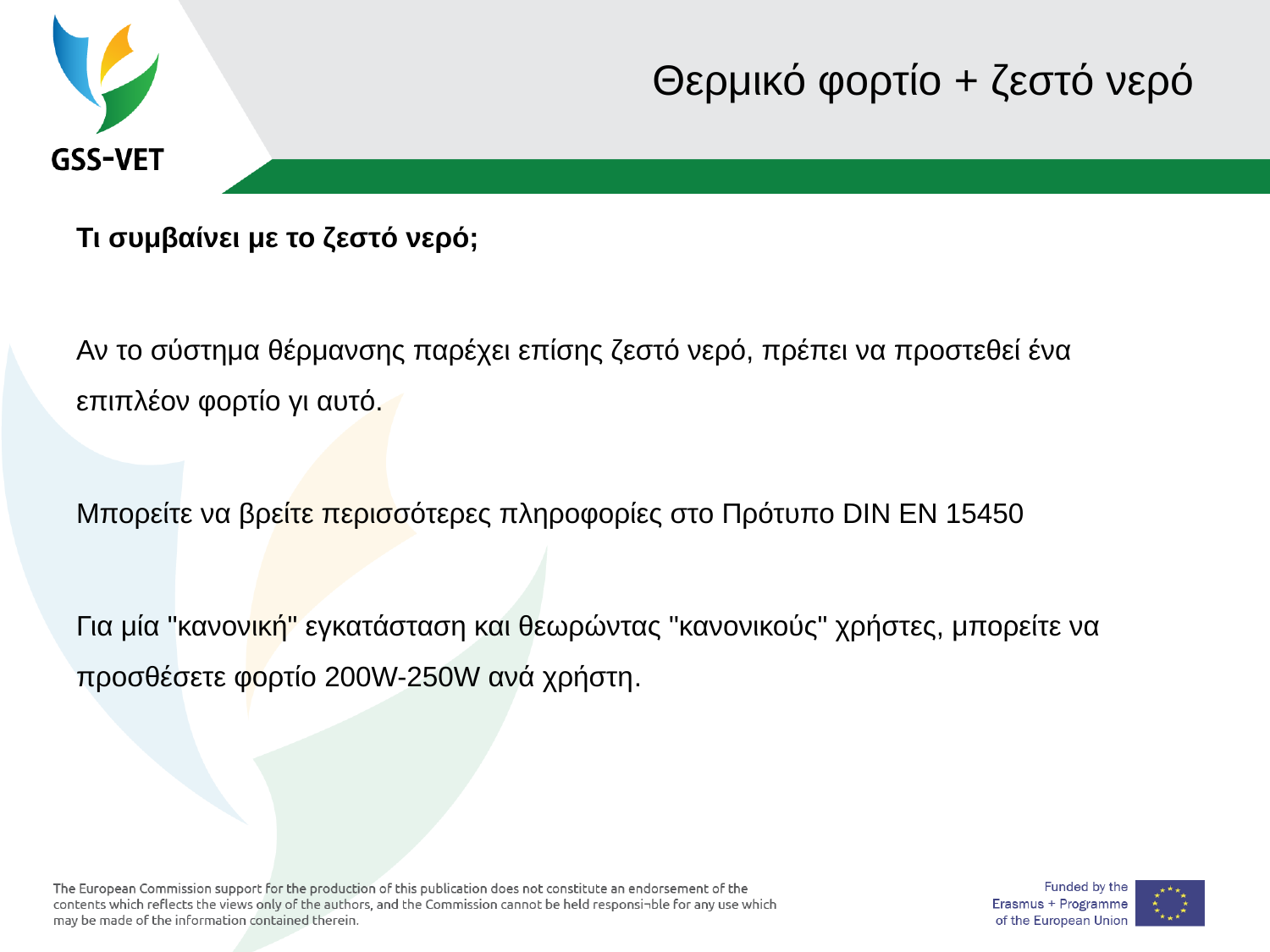

# Θερμικό φορτίο + ζεστό νερό
Τι συμβαίνει με το ζεστό νερό;

Αν το σύστημα θέρμανσης παρέχει επίσης ζεστό νερό, πρέπει να προστεθεί ένα επιπλέον φορτίο γι αυτό.

Μπορείτε να βρείτε περισσότερες πληροφορίες στο Πρότυπο DIN EN 15450

Για μία "κανονική" εγκατάσταση και θεωρώντας "κανονικούς" χρήστες, μπορείτε να προσθέσετε φορτίο 200W-250W ανά χρήστη.